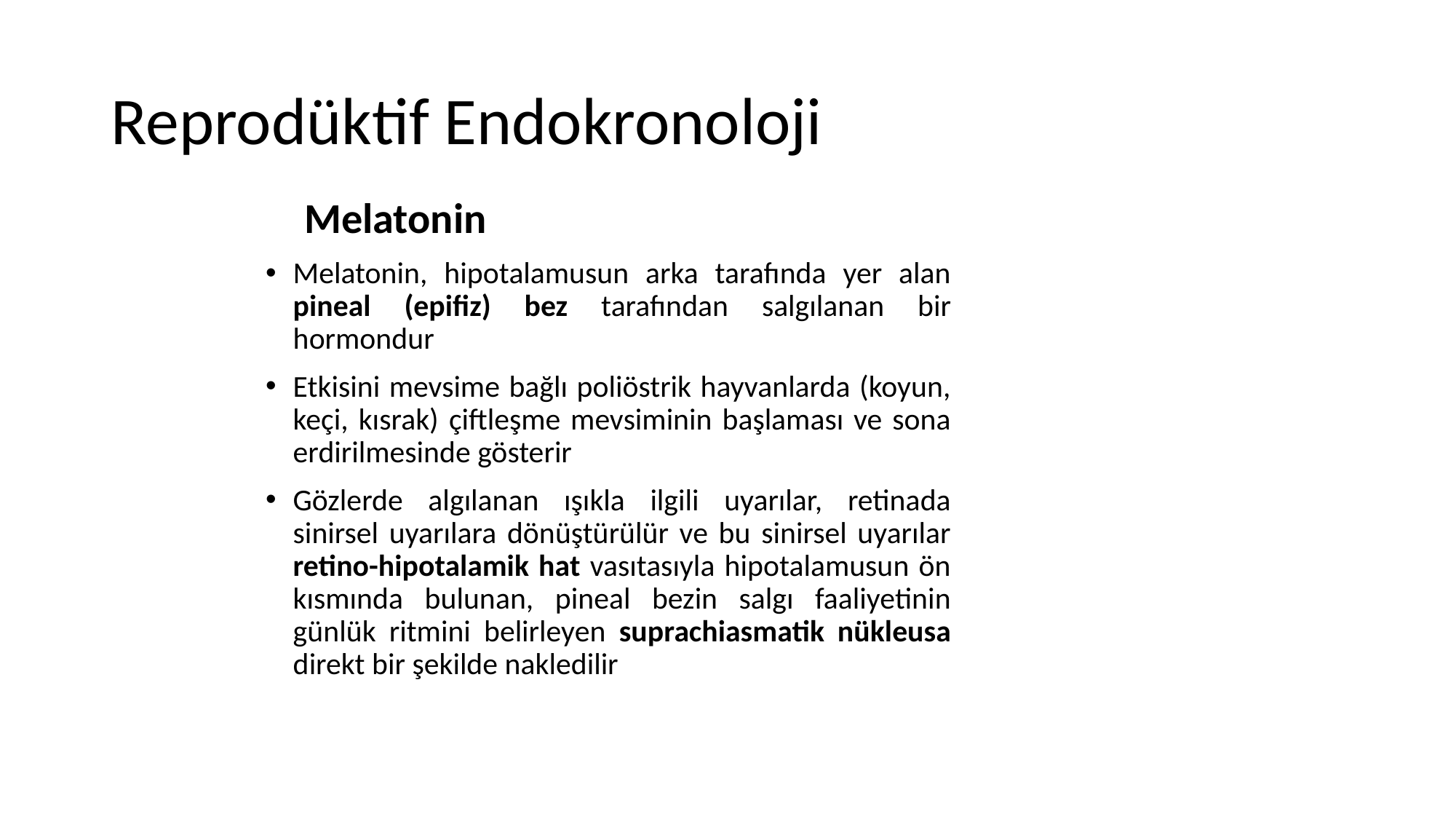

# Reprodüktif Endokronoloji
    Melatonin
Melatonin, hipotalamusun arka tarafında yer alan pineal (epifiz) bez tarafından salgılanan bir hormondur
Etkisini mevsime bağlı poliöstrik hayvanlarda (koyun, keçi, kısrak) çiftleşme mevsiminin başlaması ve sona erdirilmesinde gösterir
Gözlerde algılanan ışıkla ilgili uyarılar, retinada sinirsel uyarılara dönüştürülür ve bu sinirsel uyarılar retino-hipotalamik hat vasıtasıyla hipotalamusun ön kısmında bulunan, pineal bezin salgı faaliyetinin günlük ritmini belirleyen suprachiasmatik nükleusa direkt bir şekilde nakledilir